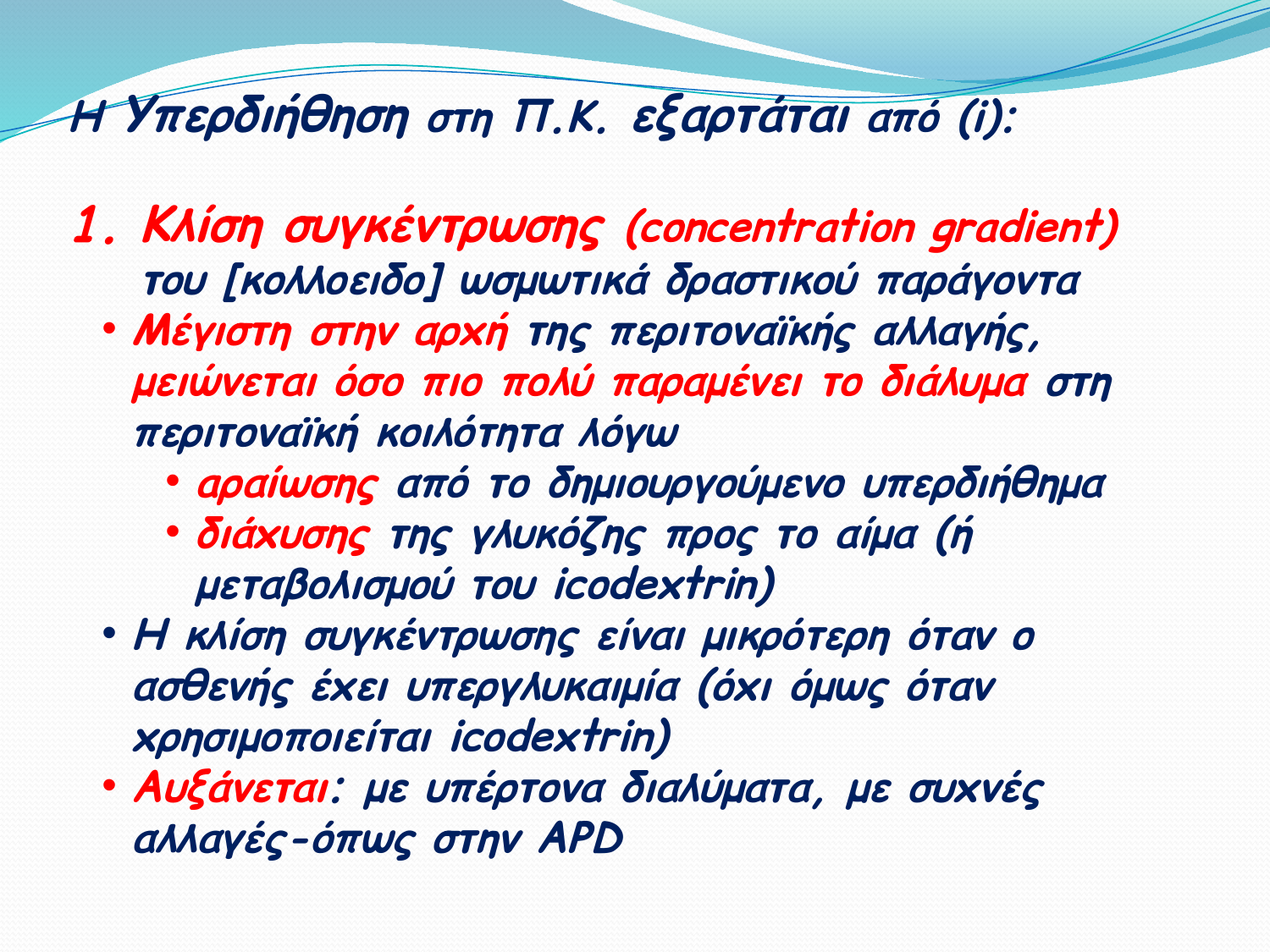

Η Υπερδιήθηση στη Π.Κ. εξαρτάται από (i):

Κλίση συγκέντρωσης (concentration gradient) του [κολλοειδο] ωσμωτικά δραστικού παράγοντα
Μέγιστη στην αρχή της περιτοναϊκής αλλαγής, μειώνεται όσο πιο πολύ παραμένει το διάλυμα στη περιτοναϊκή κοιλότητα λόγω
aραίωσης από το δημιουργούμενο υπερδιήθημα
διάχυσης της γλυκόζης προς το αίμα (ή μεταβολισμού του icodextrin)
Η κλίση συγκέντρωσης είναι μικρότερη όταν ο ασθενής έχει υπεργλυκαιμία (όχι όμως όταν χρησιμοποιείται icodextrin)
Αυξάνεται: με υπέρτονα διαλύματα, με συχνές αλλαγές-όπως στην APD